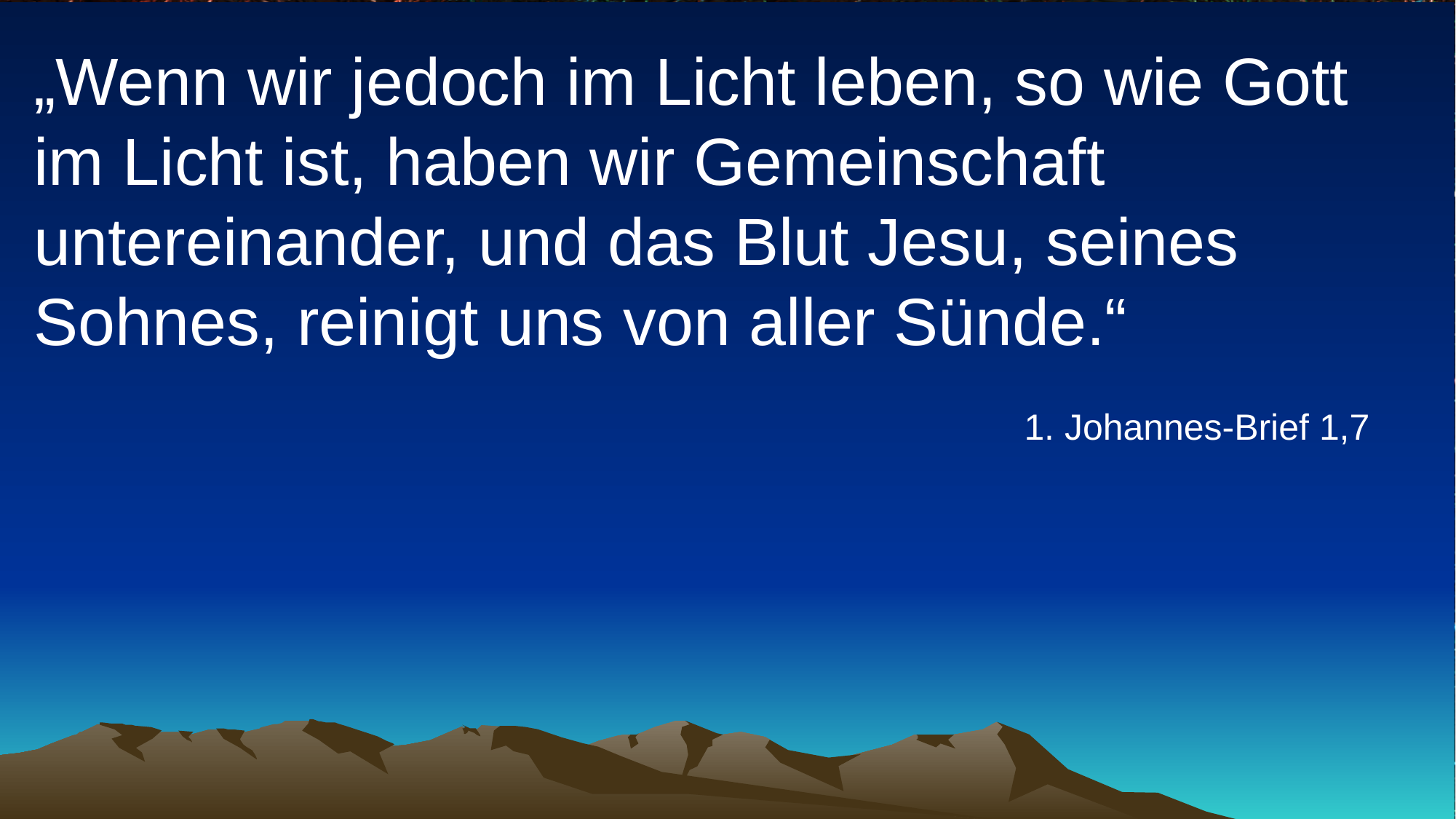

# „Wenn wir jedoch im Licht leben, so wie Gott im Licht ist, haben wir Gemeinschaft untereinander, und das Blut Jesu, seines Sohnes, reinigt uns von aller Sünde.“
1. Johannes-Brief 1,7